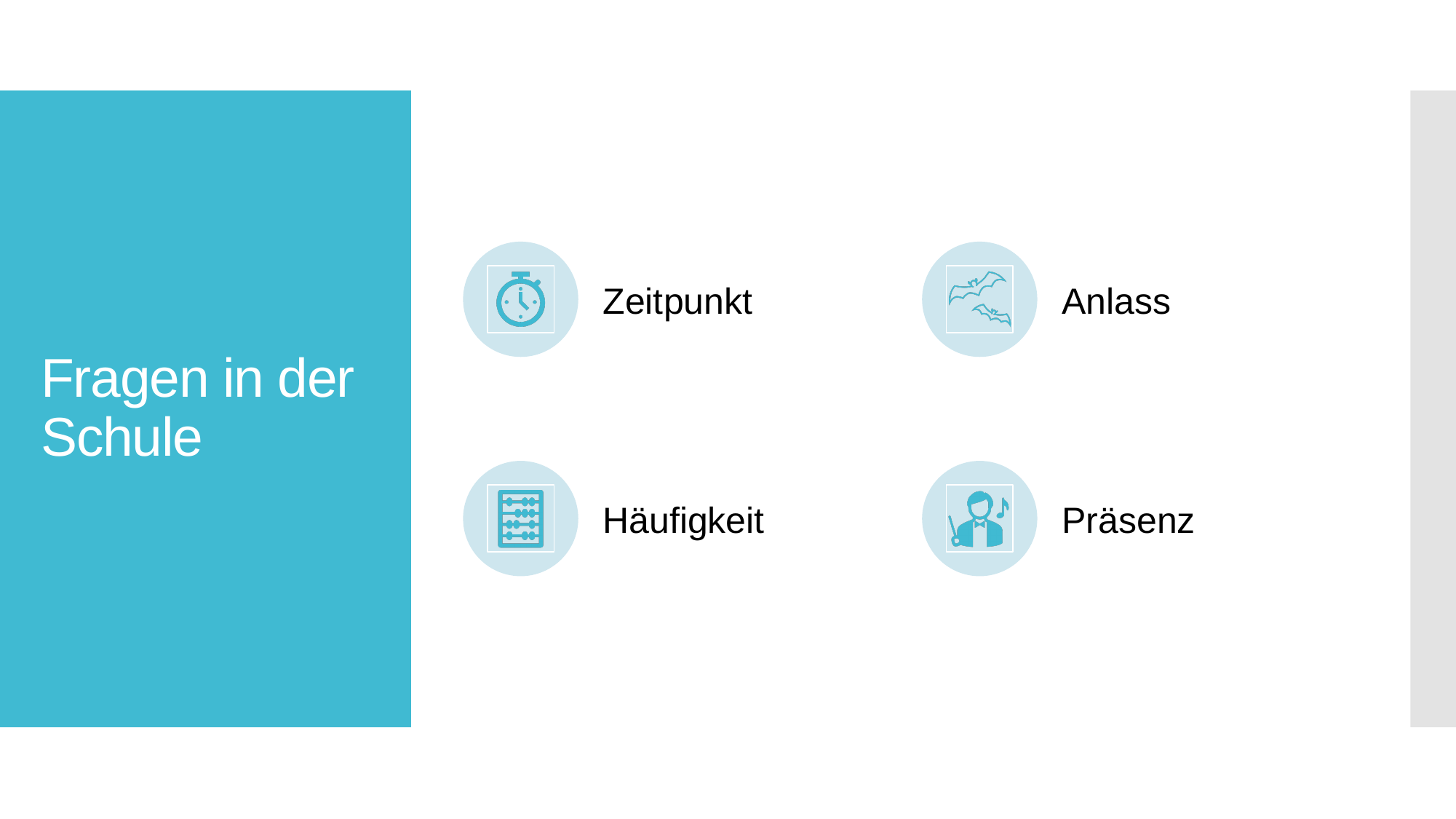

Zeitpunkt
Anlass
Häufigkeit
Präsenz
# Fragen in der Schule